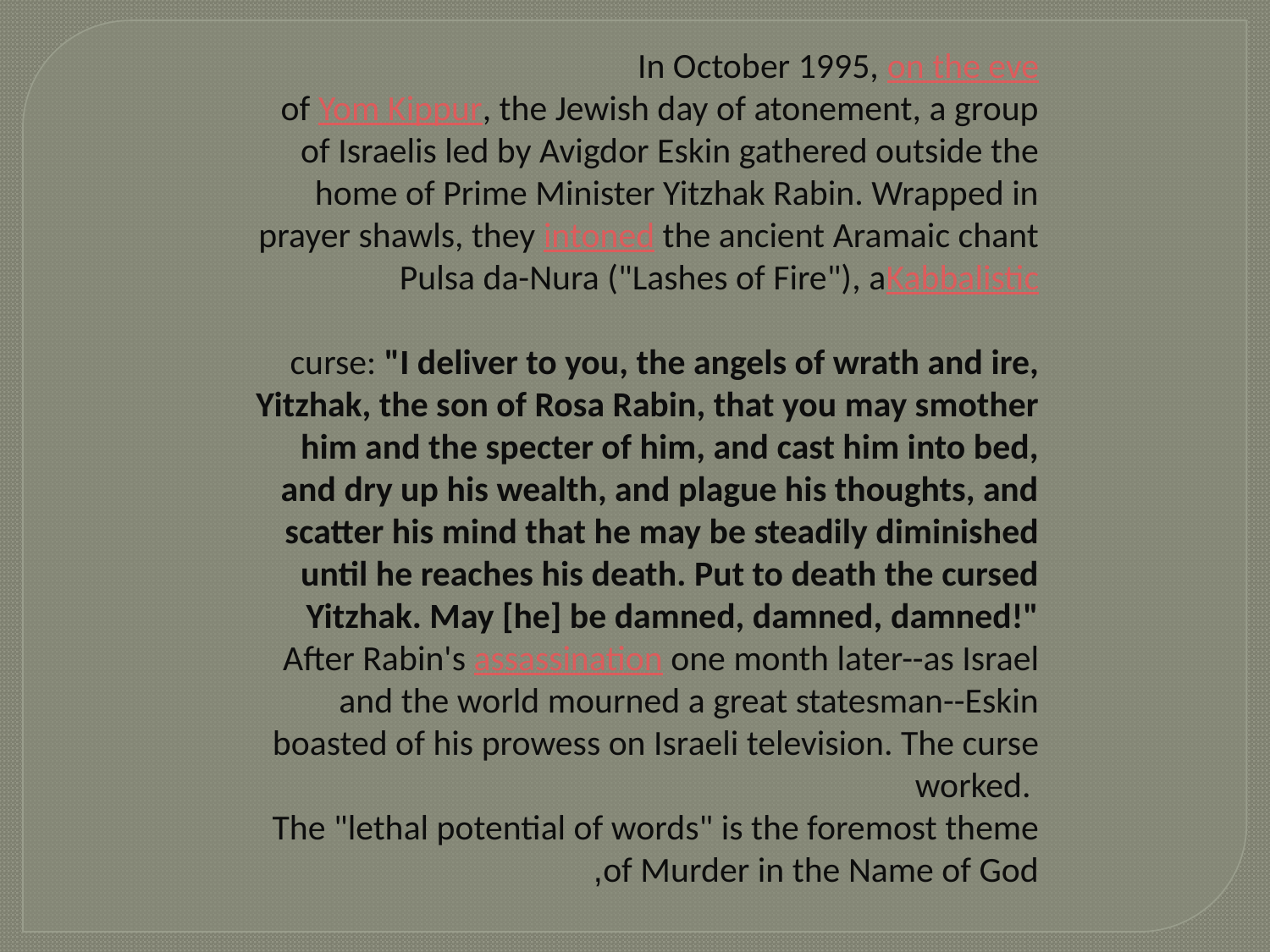

In October 1995, on the eve
 of Yom Kippur, the Jewish day of atonement, a group of Israelis led by Avigdor Eskin gathered outside the home of Prime Minister Yitzhak Rabin. Wrapped in prayer shawls, they intoned the ancient Aramaic chant Pulsa da-Nura ("Lashes of Fire"), aKabbalistic
 curse: "I deliver to you, the angels of wrath and ire, Yitzhak, the son of Rosa Rabin, that you may smother him and the specter of him, and cast him into bed, and dry up his wealth, and plague his thoughts, and scatter his mind that he may be steadily diminished until he reaches his death. Put to death the cursed Yitzhak. May [he] be damned, damned, damned!"
 After Rabin's assassination one month later--as Israel and the world mourned a great statesman--Eskin boasted of his prowess on Israeli television. The curse worked.
The "lethal potential of words" is the foremost theme of Murder in the Name of God,